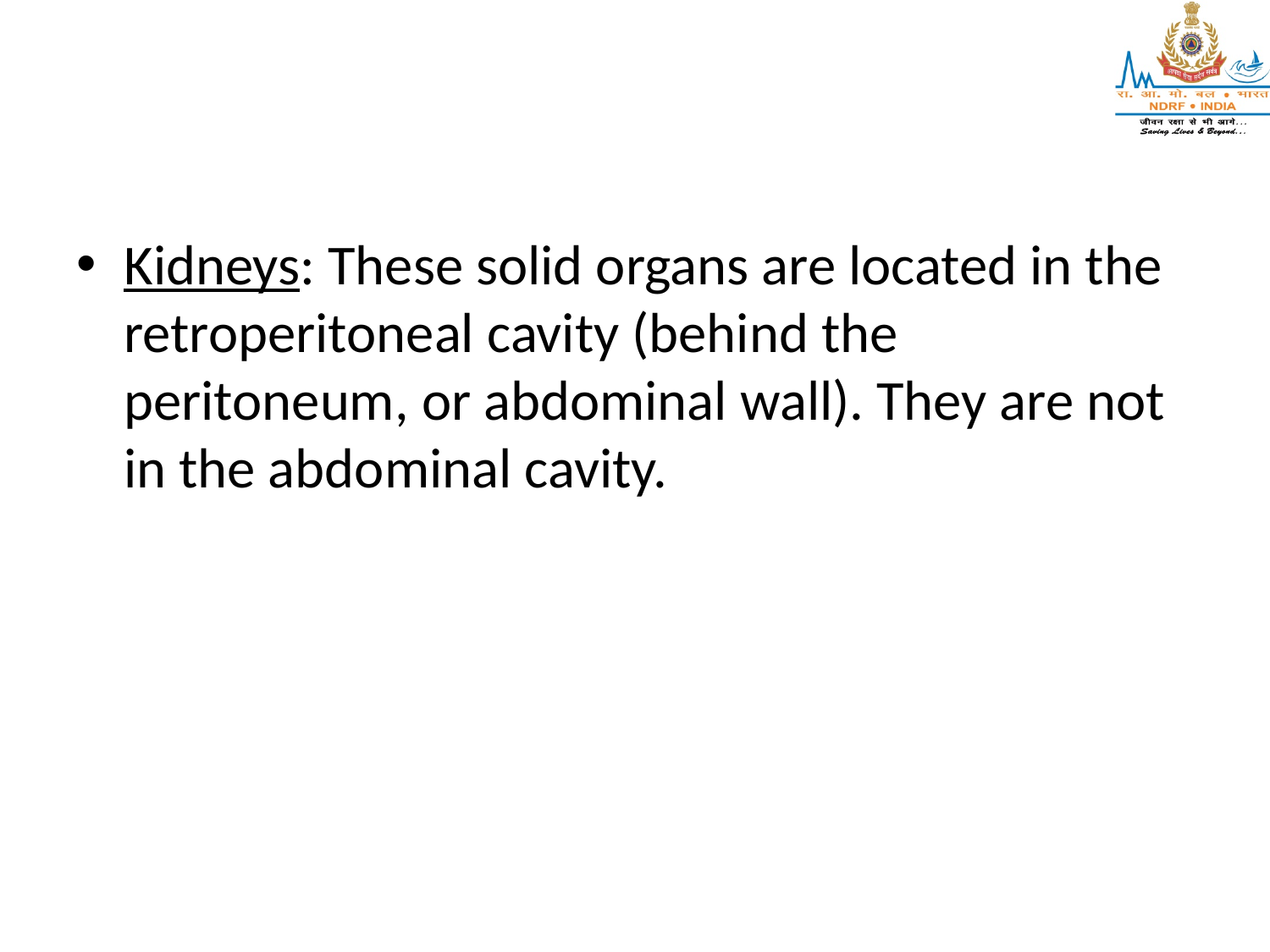

Kidneys: These solid organs are located in the retroperitoneal cavity (behind the peritoneum, or abdominal wall). They are not in the abdominal cavity.